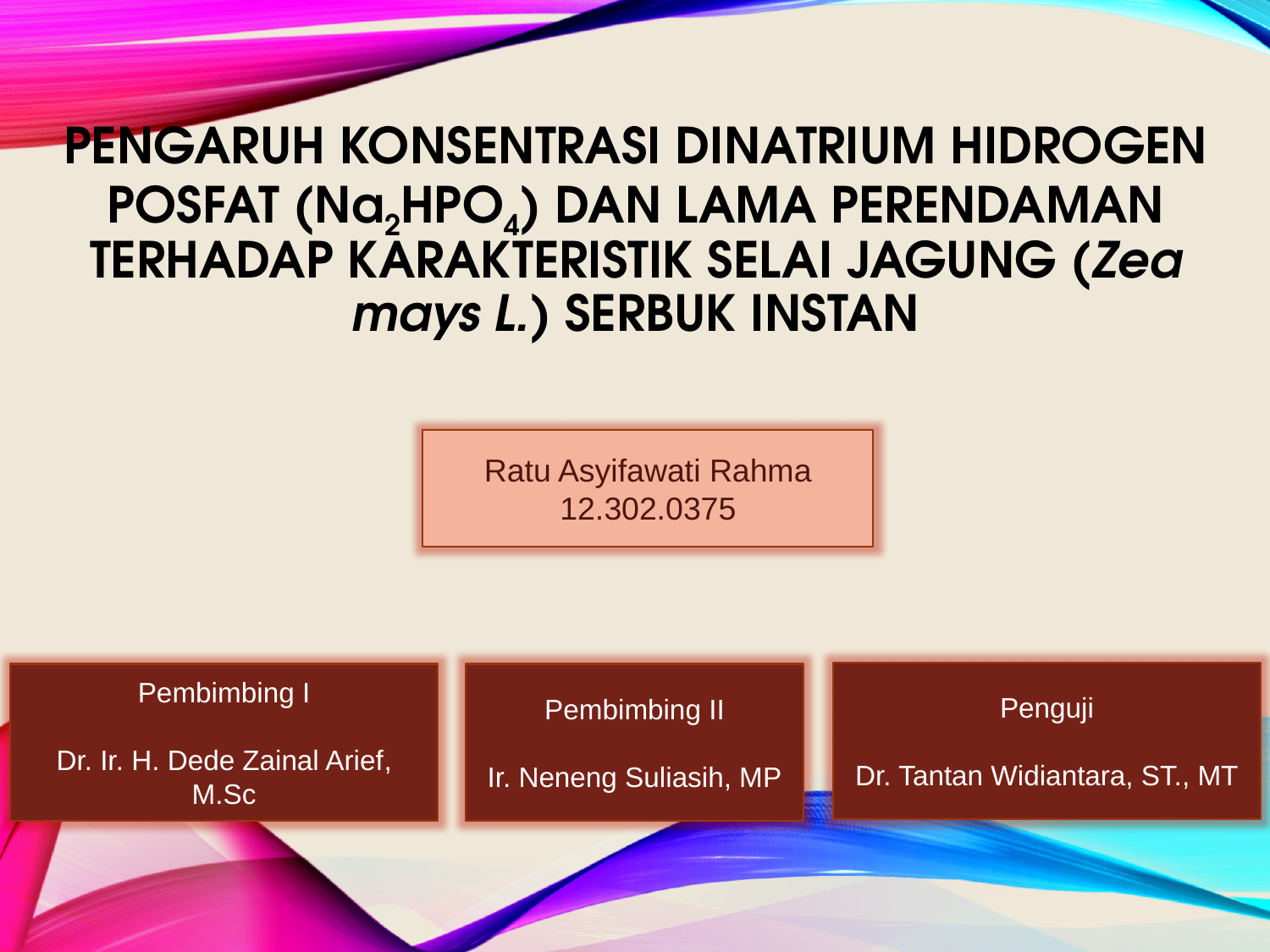

# PENGARUH KONSENTRASI DINATRIUM HIDROGEN POSFAT (Na2HPO4) DAN LAMA PERENDAMAN TERHADAP KARAKTERISTIK SELAI JAGUNG (Zea mays L.) SERBUK INSTAN
Ratu Asyifawati Rahma
12.302.0375
Penguji

Dr. Tantan Widiantara, ST., MT
Pembimbing I

Dr. Ir. H. Dede Zainal Arief, M.Sc
Pembimbing II

Ir. Neneng Suliasih, MP